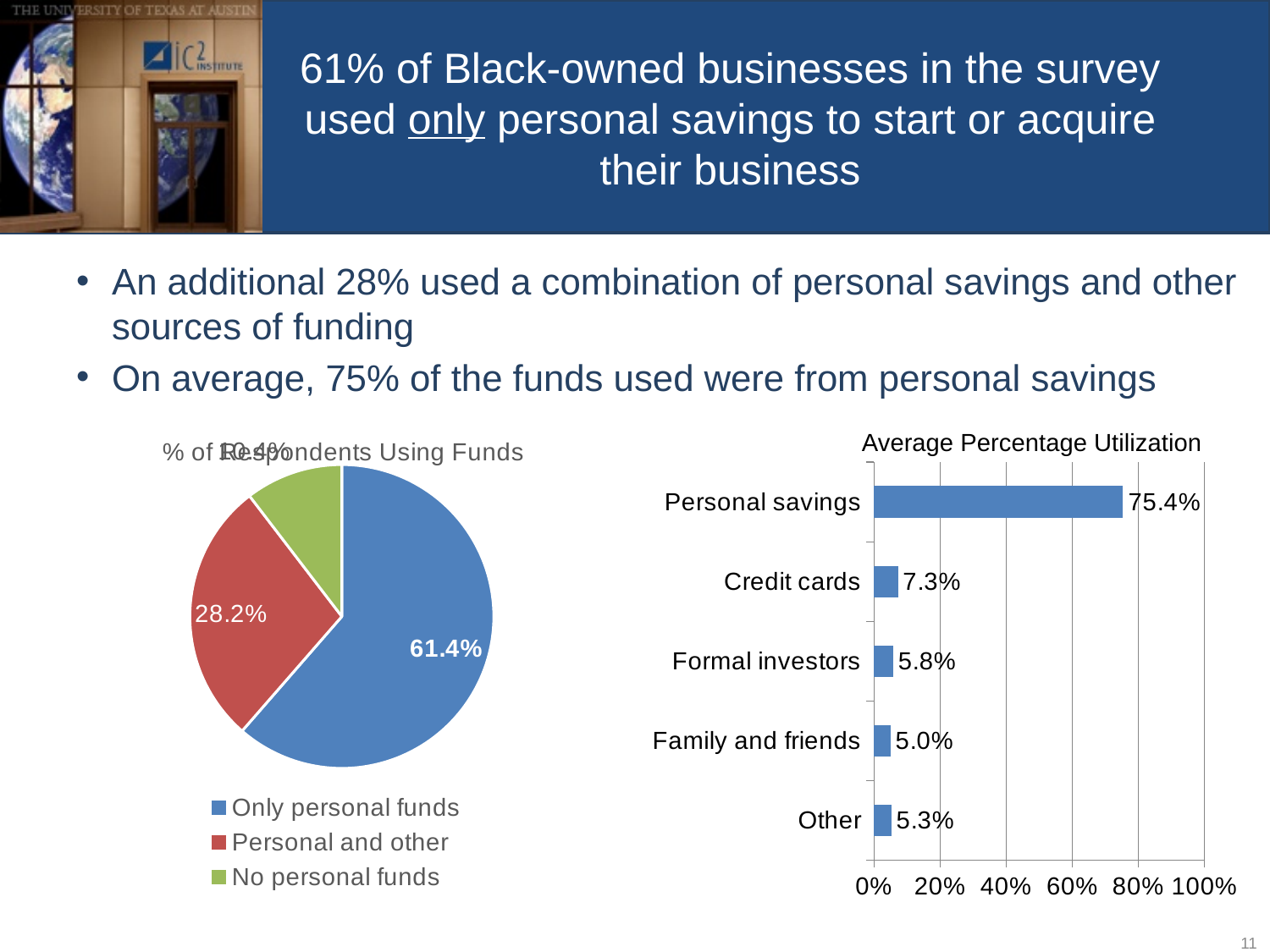

# 61% of Black-owned businesses in the survey used only personal savings to start or acquire their business
An additional 28% used a combination of personal savings and other sources of funding
On average, 75% of the funds used were from personal savings

### Chart: % of Respondents Using Funds

| Category | Funds |
|---|---|
| Only personal funds | 0.614 |
| Personal and other | 0.282 |
| No personal funds | 0.104 |
Average Percentage Utilization

### Chart

| Category | Total BOB 51%+ |
|---|---|
| Personal savings | 0.754091903719912 |
| Credit cards | 0.0726805251641138 |
| Formal investors | 0.0578227571115974 |
| Family and friends | 0.0499015317286652 |
| Other | 0.0525382932166302 |
11